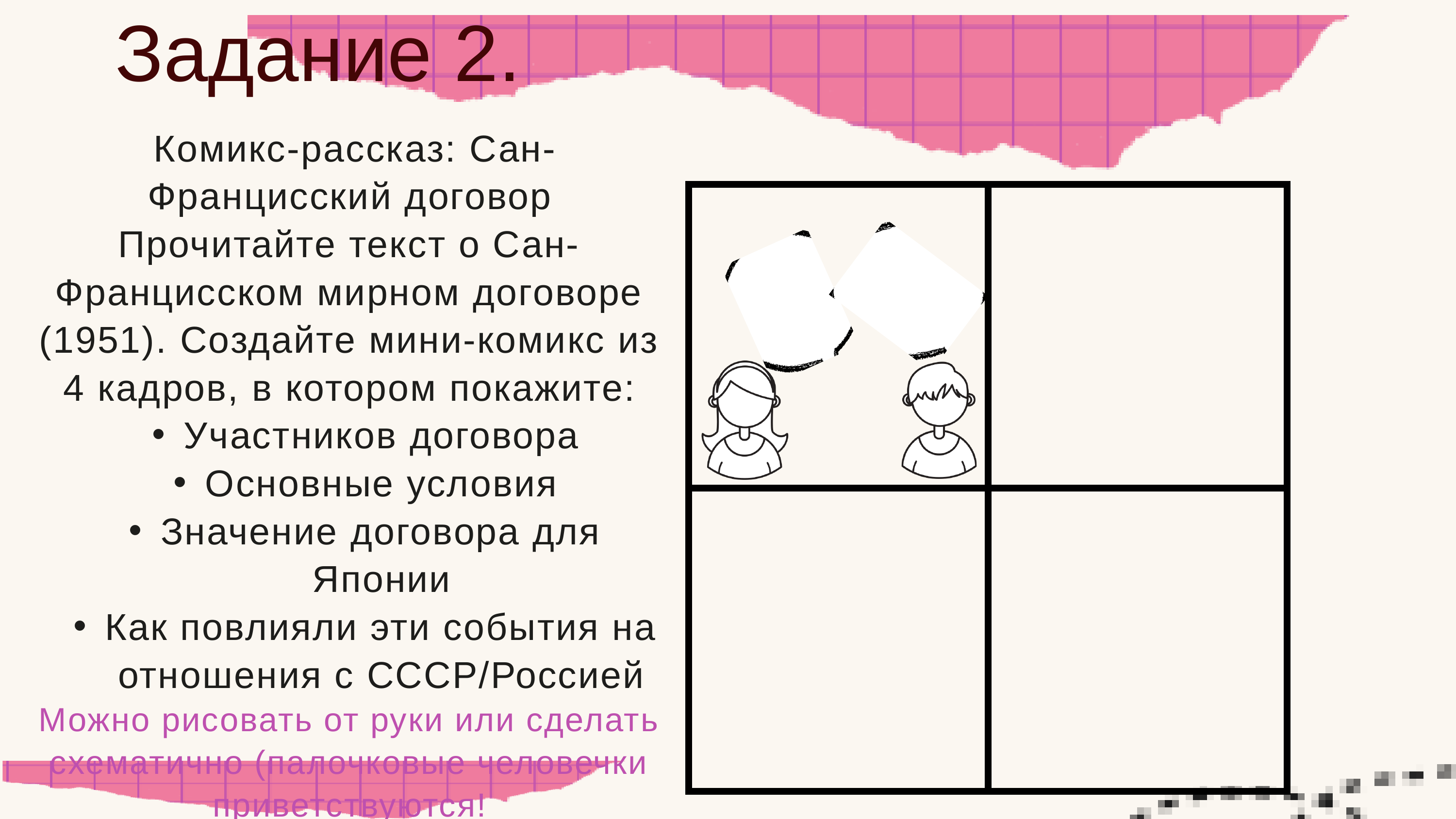

Задание 2.

 Комикс-рассказ: Сан-Францисский договор
Прочитайте текст о Сан-Францисском мирном договоре (1951). Создайте мини-комикс из 4 кадров, в котором покажите:
Участников договора
Основные условия
Значение договора для Японии
Как повлияли эти события на отношения с СССР/Россией
Можно рисовать от руки или сделать схематично (палочковые человечки приветствуются!